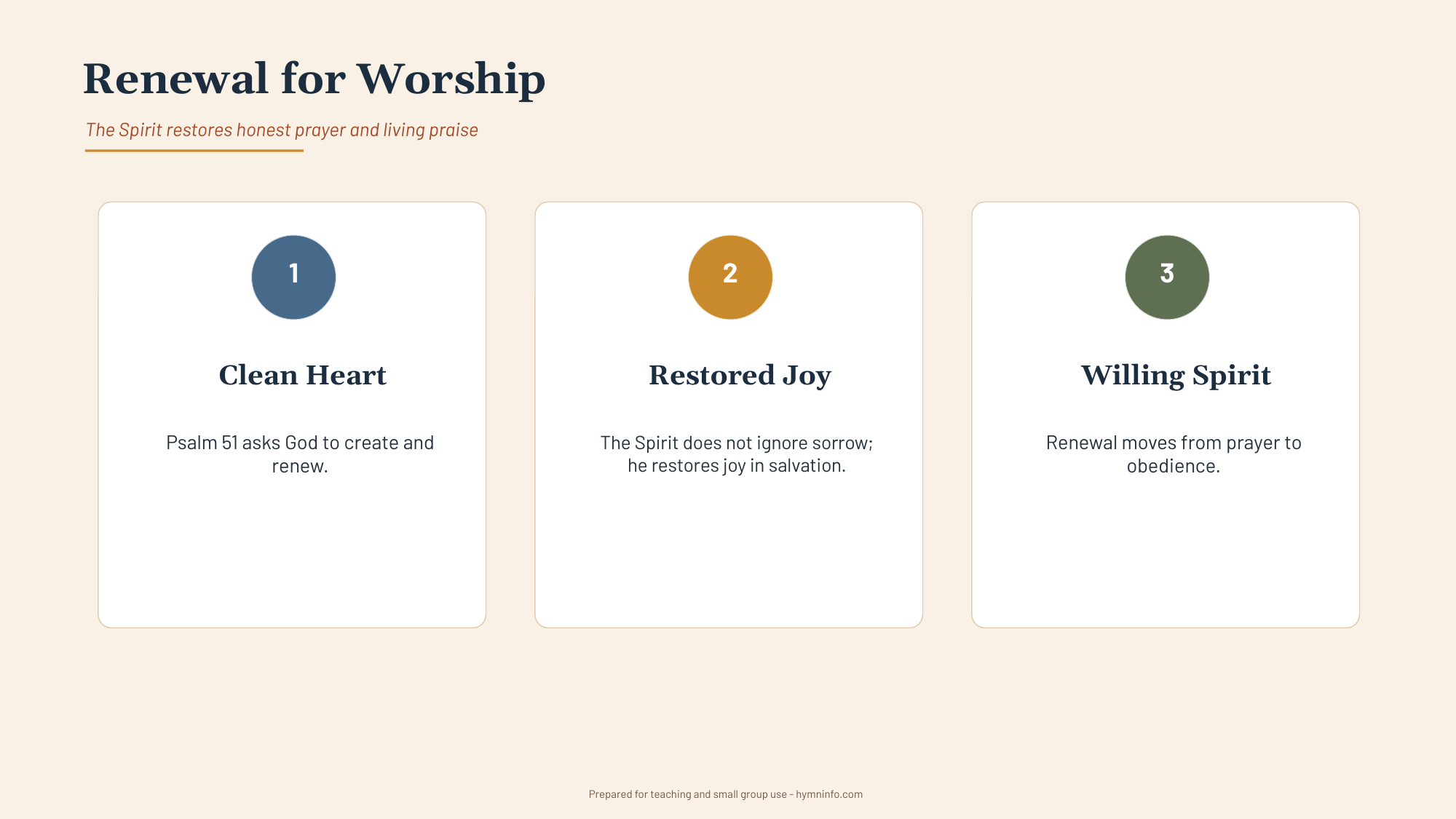

Renewal for Worship
The Spirit restores honest prayer and living praise

1
2
3
Clean Heart
Restored Joy
Willing Spirit
Psalm 51 asks God to create and renew.
The Spirit does not ignore sorrow; he restores joy in salvation.
Renewal moves from prayer to obedience.
Prepared for teaching and small group use - hymninfo.com